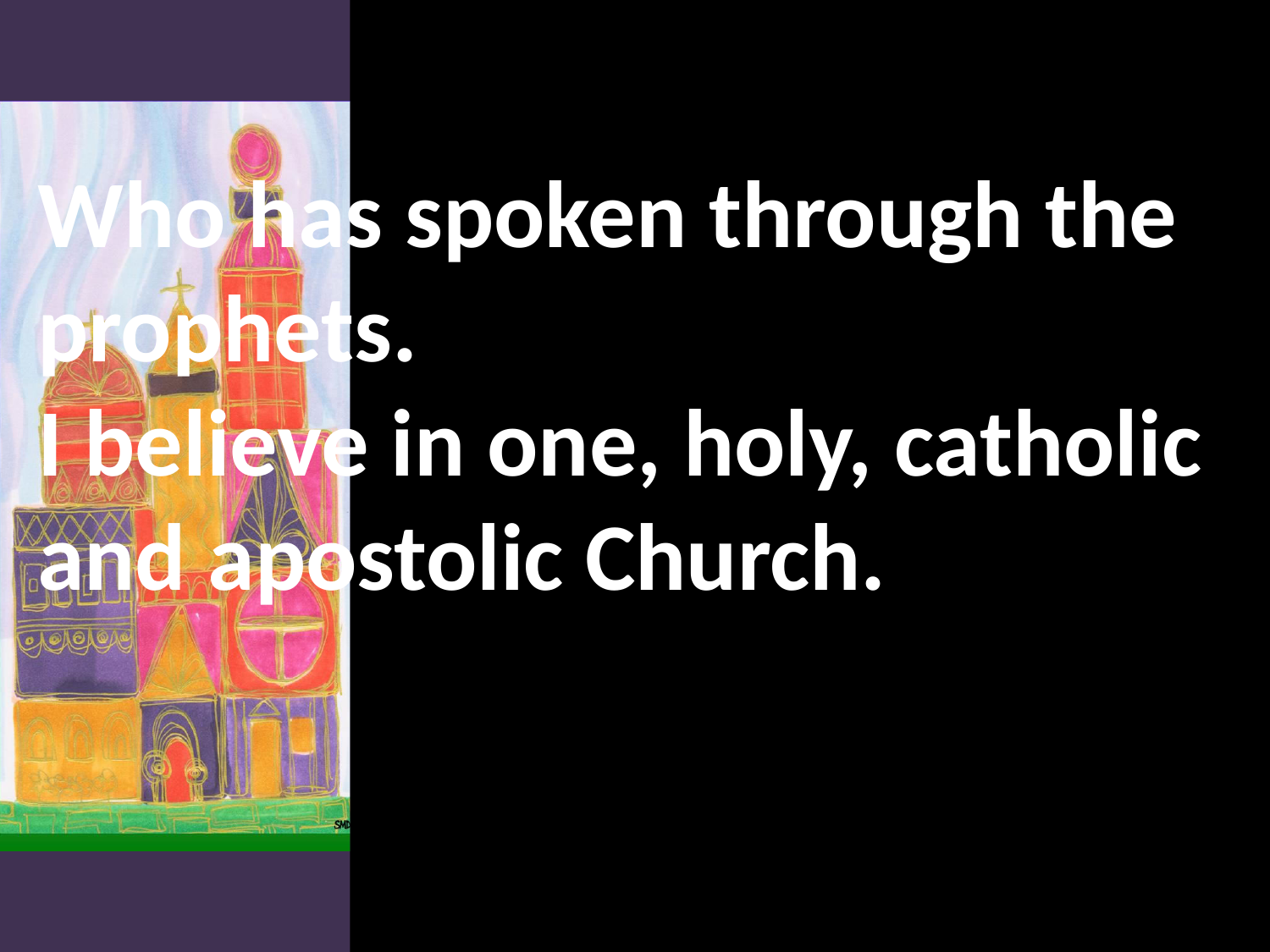

Who has spoken through the prophets.
I believe in one, holy, catholic and apostolic Church.